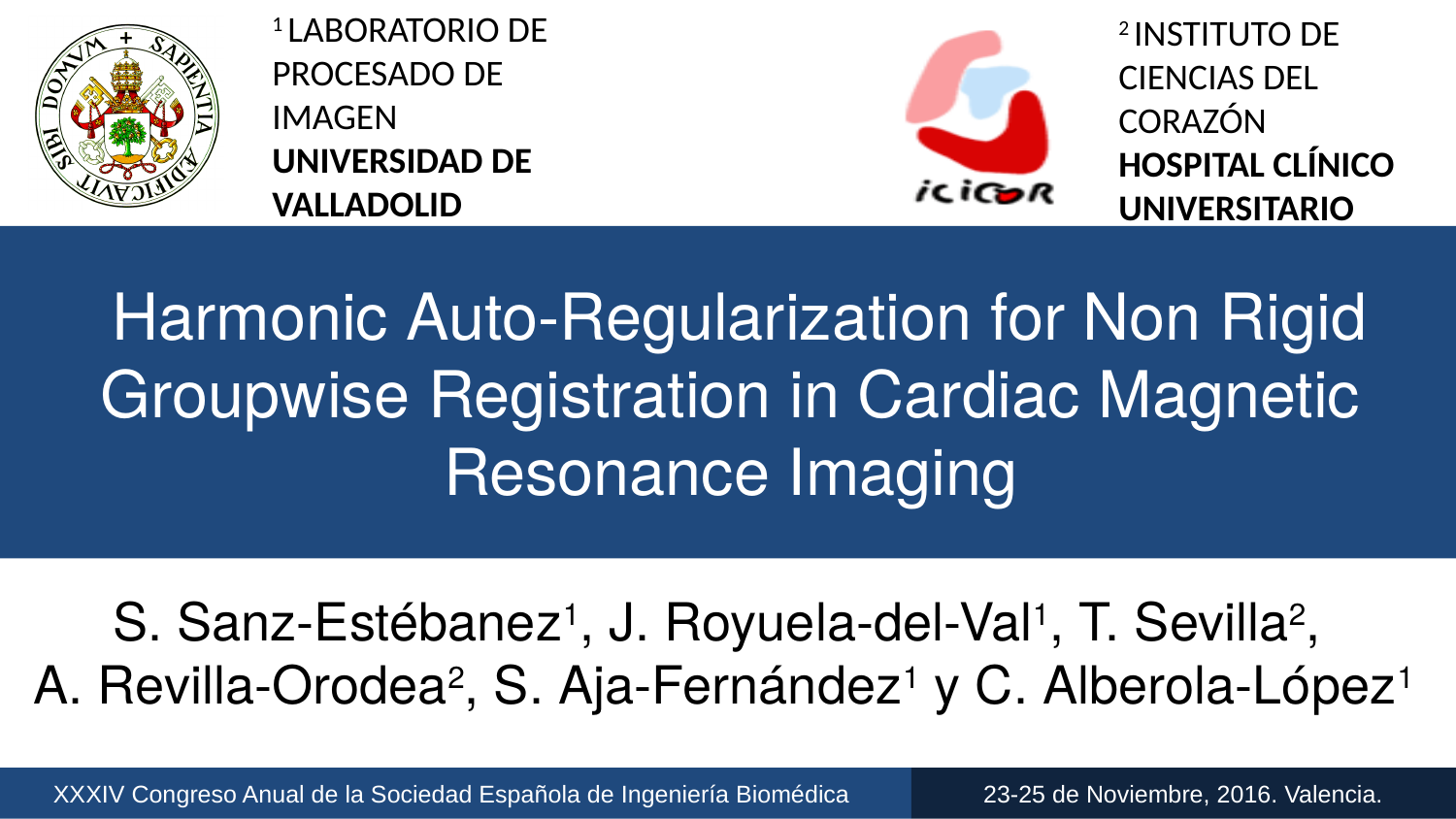

# Harmonic Auto-Regularization for Non Rigid Groupwise Registration in Cardiac Magnetic Resonance Imaging